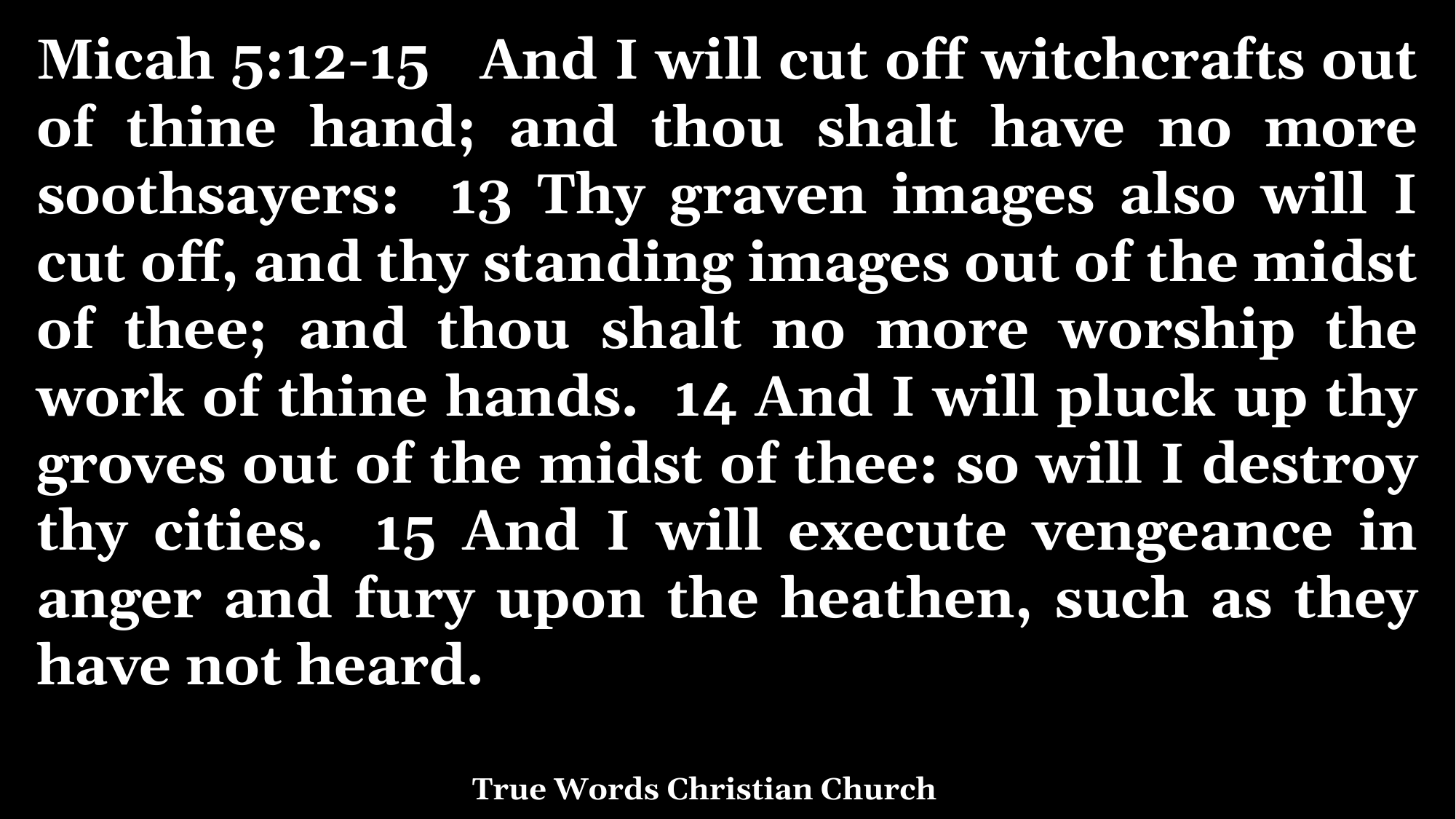

Micah 5:12-15   And I will cut off witchcrafts out of thine hand; and thou shalt have no more soothsayers:  13 Thy graven images also will I cut off, and thy standing images out of the midst of thee; and thou shalt no more worship the work of thine hands.  14 And I will pluck up thy groves out of the midst of thee: so will I destroy thy cities.  15 And I will execute vengeance in anger and fury upon the heathen, such as they have not heard.
True Words Christian Church